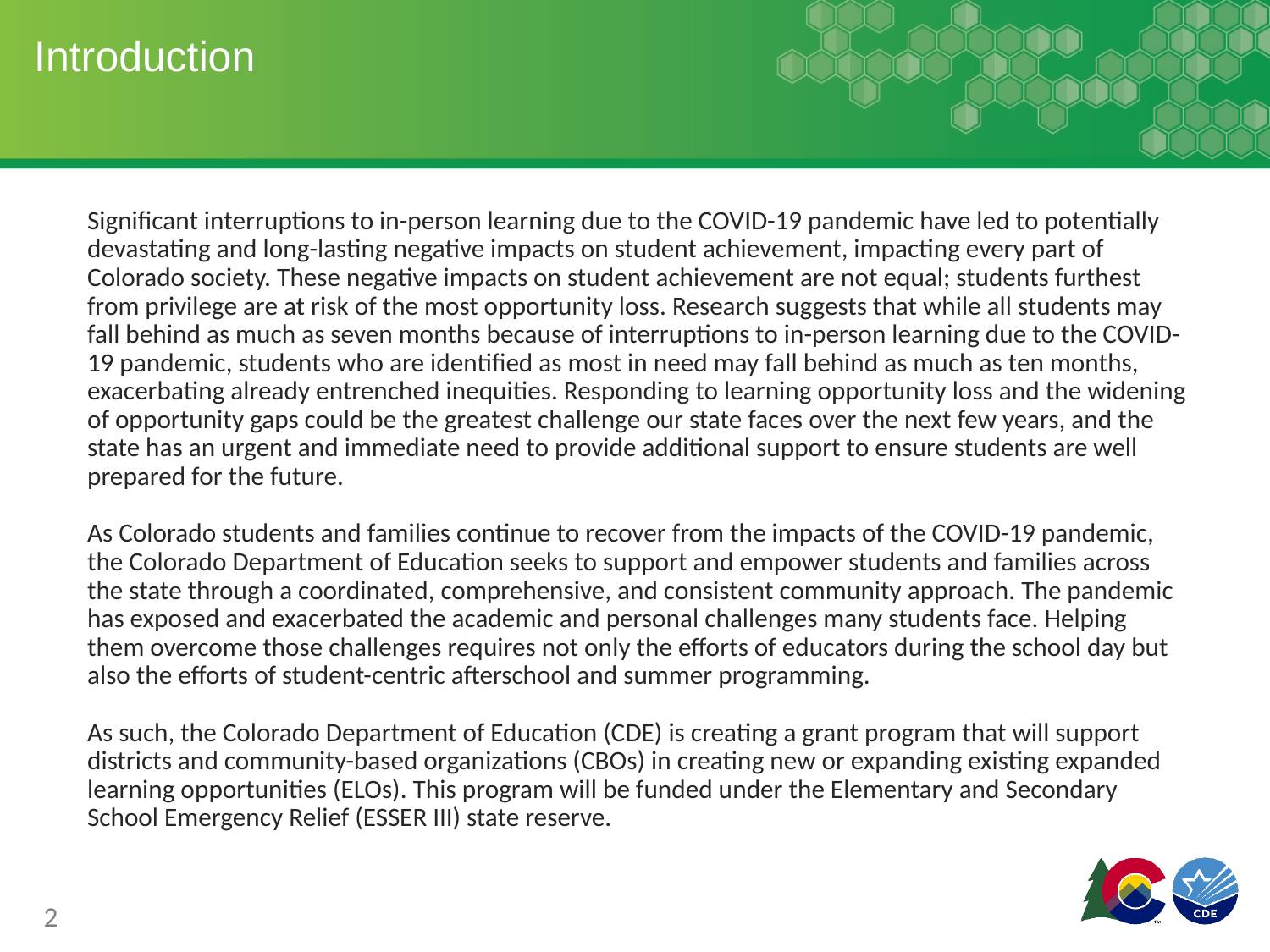

# Introduction
Significant interruptions to in-person learning due to the COVID-19 pandemic have led to potentially devastating and long-lasting negative impacts on student achievement, impacting every part of Colorado society. These negative impacts on student achievement are not equal; students furthest from privilege are at risk of the most opportunity loss. Research suggests that while all students may fall behind as much as seven months because of interruptions to in-person learning due to the COVID-19 pandemic, students who are identified as most in need may fall behind as much as ten months, exacerbating already entrenched inequities. Responding to learning opportunity loss and the widening of opportunity gaps could be the greatest challenge our state faces over the next few years, and the state has an urgent and immediate need to provide additional support to ensure students are well prepared for the future.

As Colorado students and families continue to recover from the impacts of the COVID-19 pandemic, the Colorado Department of Education seeks to support and empower students and families across the state through a coordinated, comprehensive, and consistent community approach. The pandemic has exposed and exacerbated the academic and personal challenges many students face. Helping them overcome those challenges requires not only the efforts of educators during the school day but also the efforts of student-centric afterschool and summer programming.

As such, the Colorado Department of Education (CDE) is creating a grant program that will support districts and community-based organizations (CBOs) in creating new or expanding existing expanded learning opportunities (ELOs). This program will be funded under the Elementary and Secondary School Emergency Relief (ESSER III) state reserve.

2